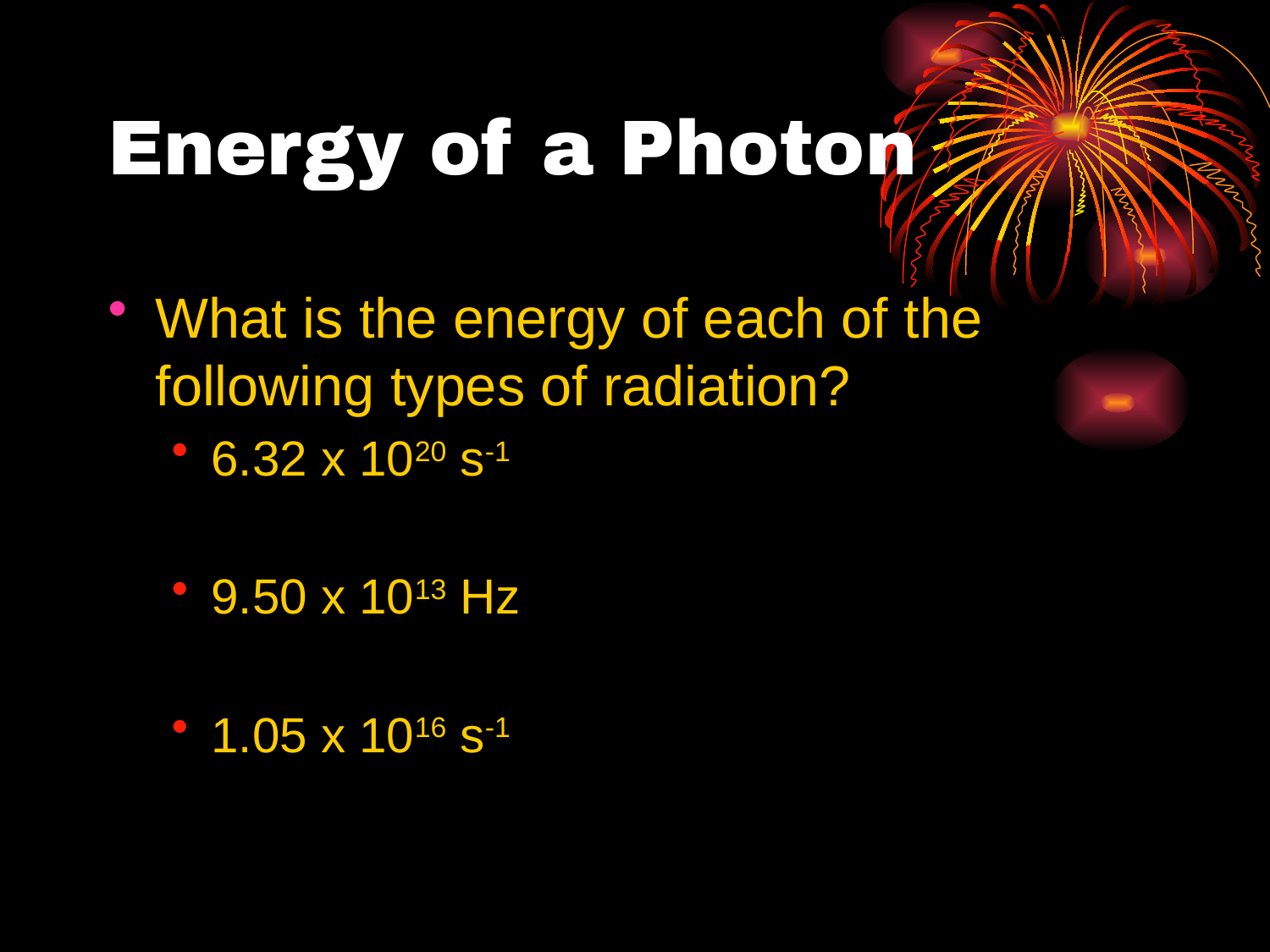

# Energy of a Photon
What is the energy of each of the following types of radiation?
6.32 x 1020 s-1

9.50 x 1013 Hz

1.05 x 1016 s-1